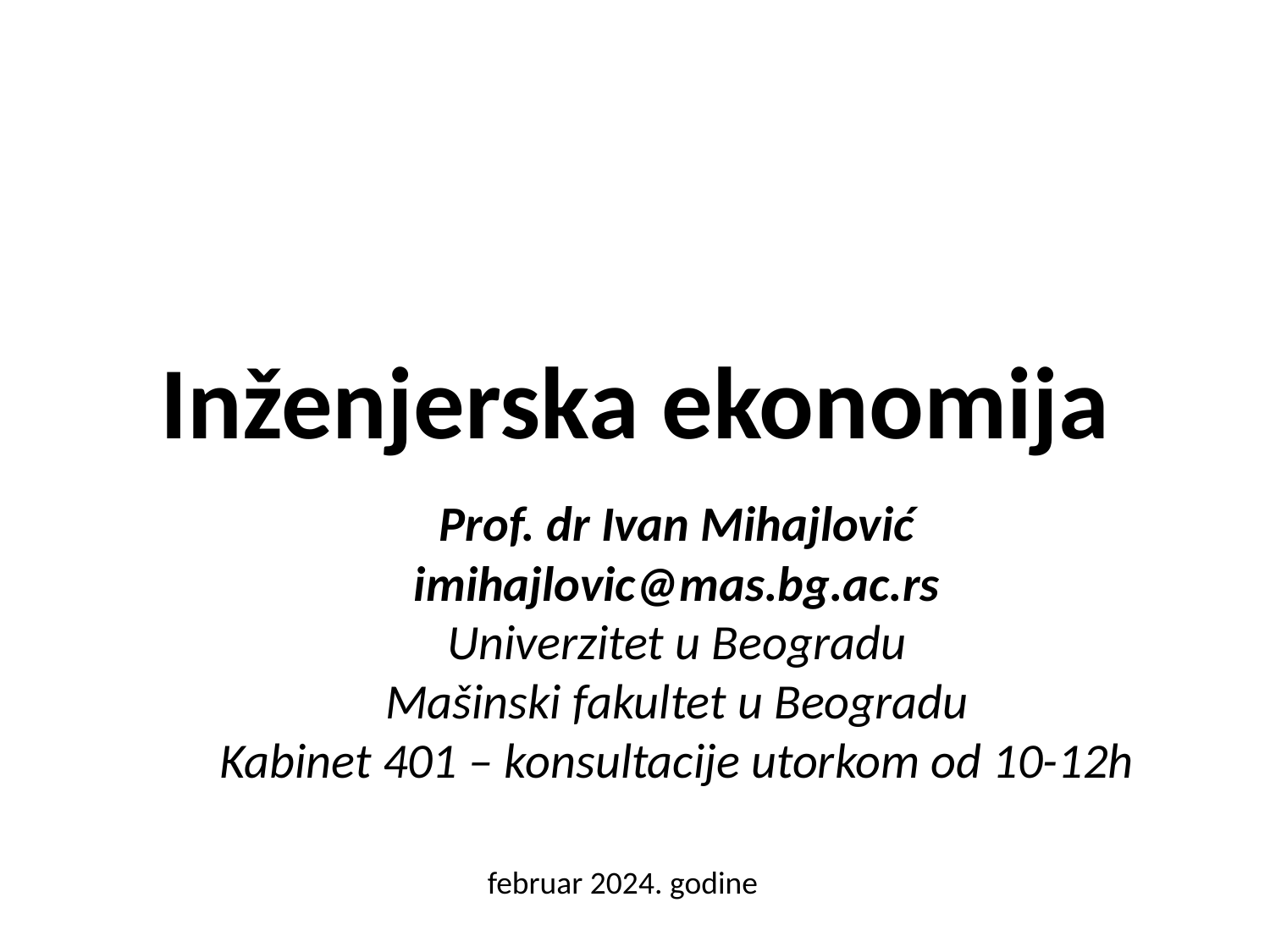

# Inženjerska ekonomija
Prof. dr Ivan Mihajlović
imihajlovic@mas.bg.ac.rs
Univerzitet u Beogradu
Mašinski fakultet u Beogradu
Kabinet 401 – konsultacije utorkom od 10-12h

februar 2024. godine